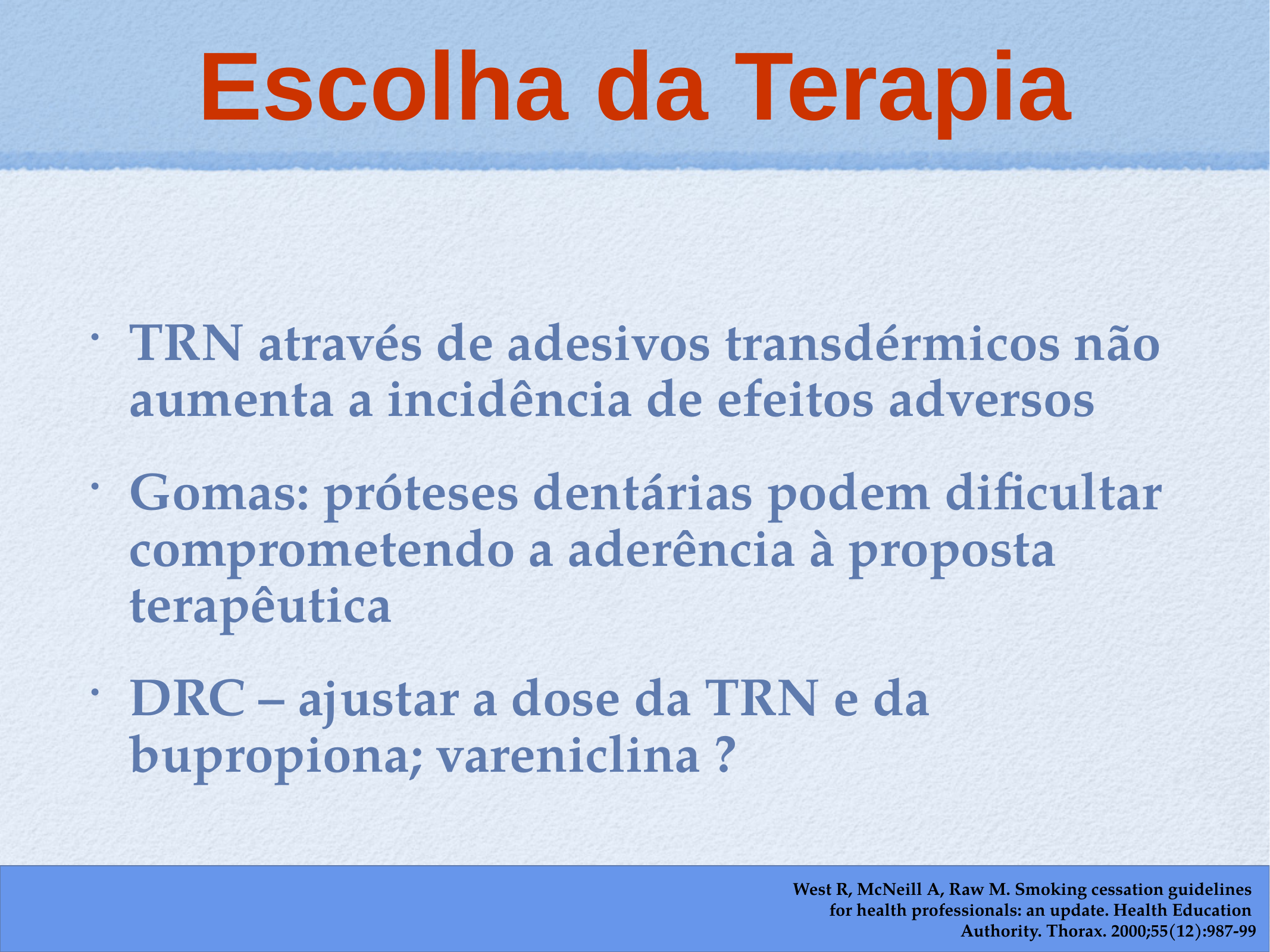

# Escolha da Terapia
TRN através de adesivos transdérmicos não aumenta a incidência de efeitos adversos
Gomas: próteses dentárias podem dificultar comprometendo a aderência à proposta terapêutica
DRC – ajustar a dose da TRN e da bupropiona; vareniclina ?
 West R, McNeill A, Raw M. Smoking cessation guidelines
for health professionals: an update. Health Education
Authority. Thorax. 2000;55(12):987-99